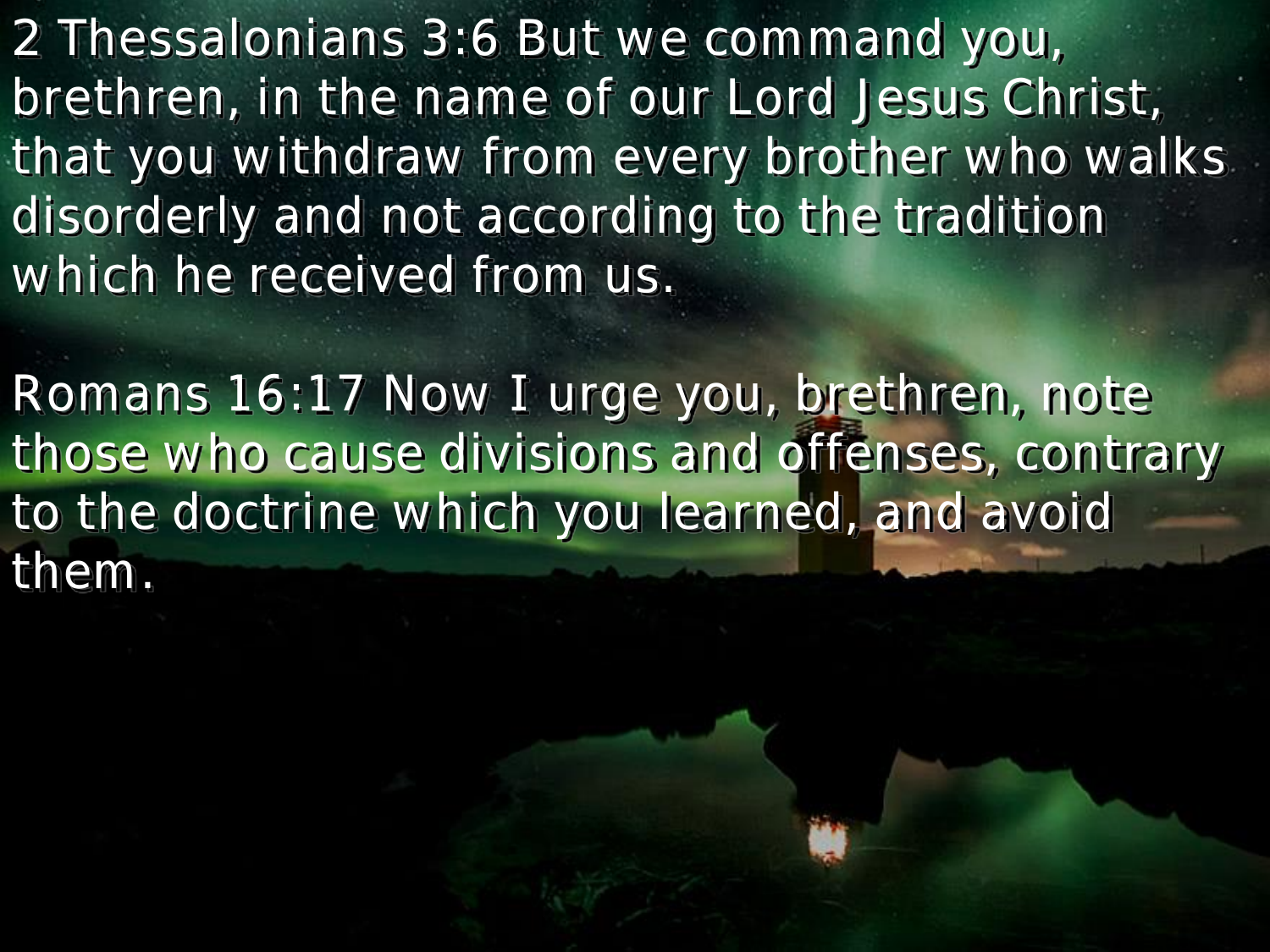

2 Thessalonians 3:6 But we command you, brethren, in the name of our Lord Jesus Christ, that you withdraw from every brother who walks disorderly and not according to the tradition which he received from us.

Romans 16:17 Now I urge you, brethren, note those who cause divisions and offenses, contrary to the doctrine which you learned, and avoid them.